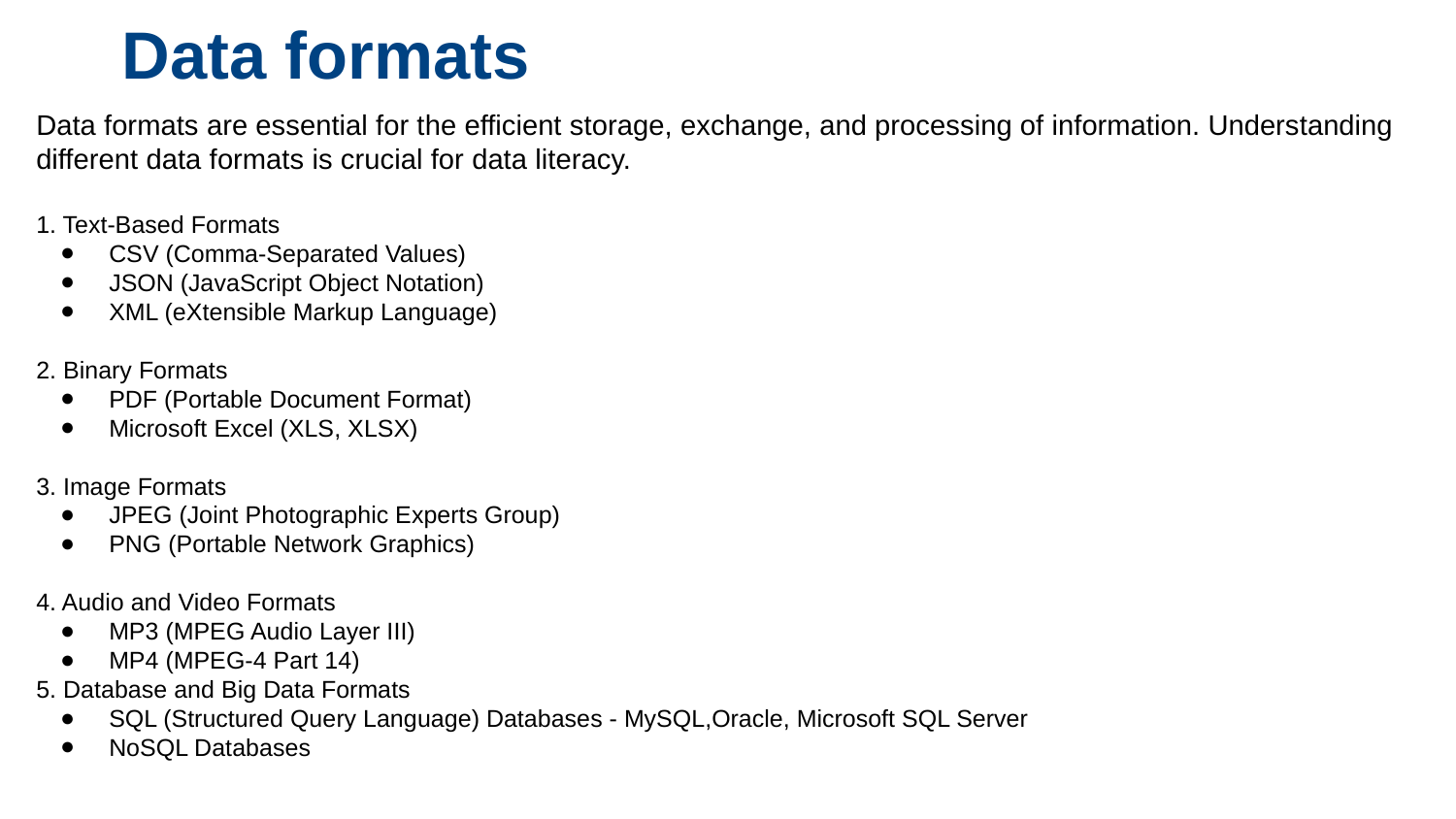

# Data formats
Data formats are essential for the efficient storage, exchange, and processing of information. Understanding different data formats is crucial for data literacy.

1. Text-Based Formats
CSV (Comma-Separated Values)
JSON (JavaScript Object Notation)
XML (eXtensible Markup Language)

2. Binary Formats
PDF (Portable Document Format)
Microsoft Excel (XLS, XLSX)

3. Image Formats
JPEG (Joint Photographic Experts Group)
PNG (Portable Network Graphics)

4. Audio and Video Formats
MP3 (MPEG Audio Layer III)
MP4 (MPEG-4 Part 14)
5. Database and Big Data Formats
SQL (Structured Query Language) Databases - MySQL,Oracle, Microsoft SQL Server
NoSQL Databases